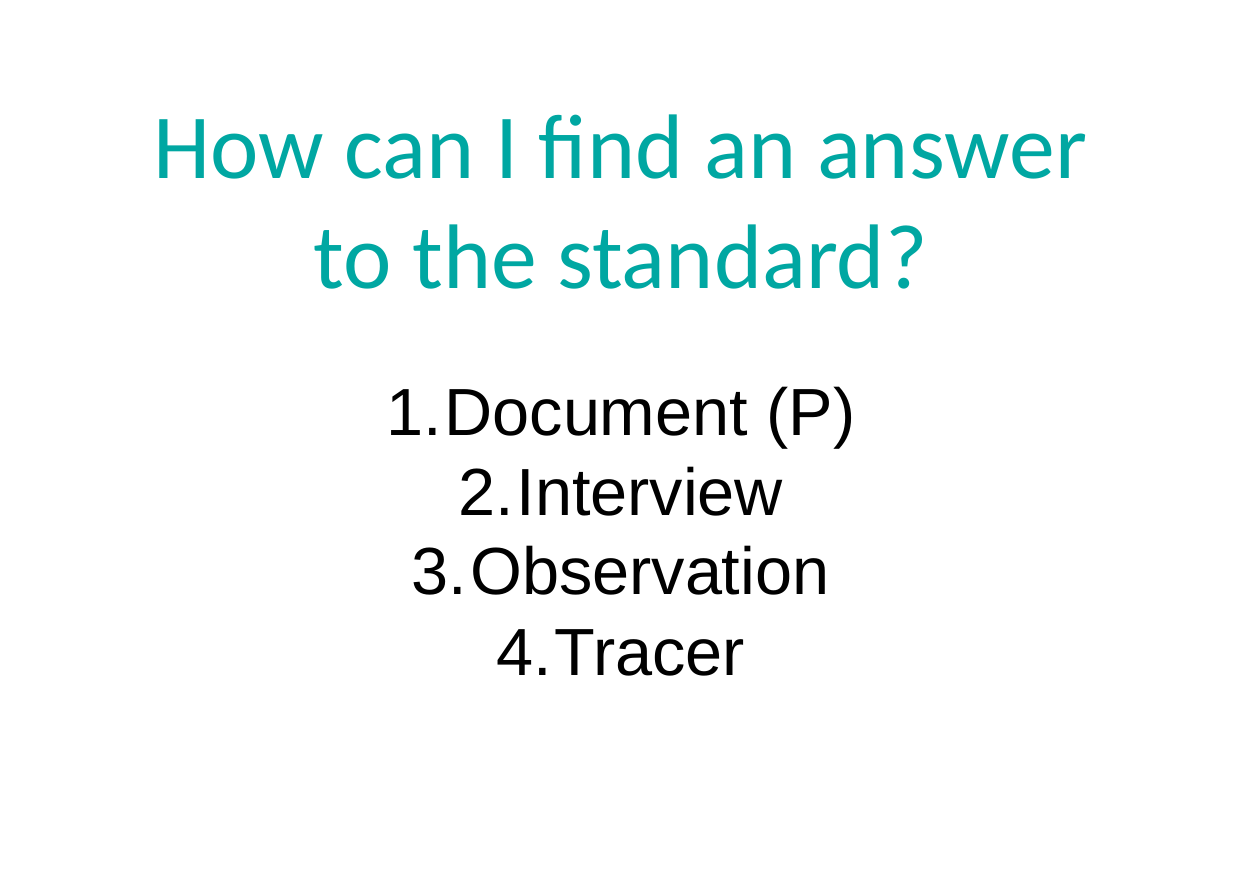

# How can I find an answer to the standard?
Document (P)
Interview
Observation
Tracer